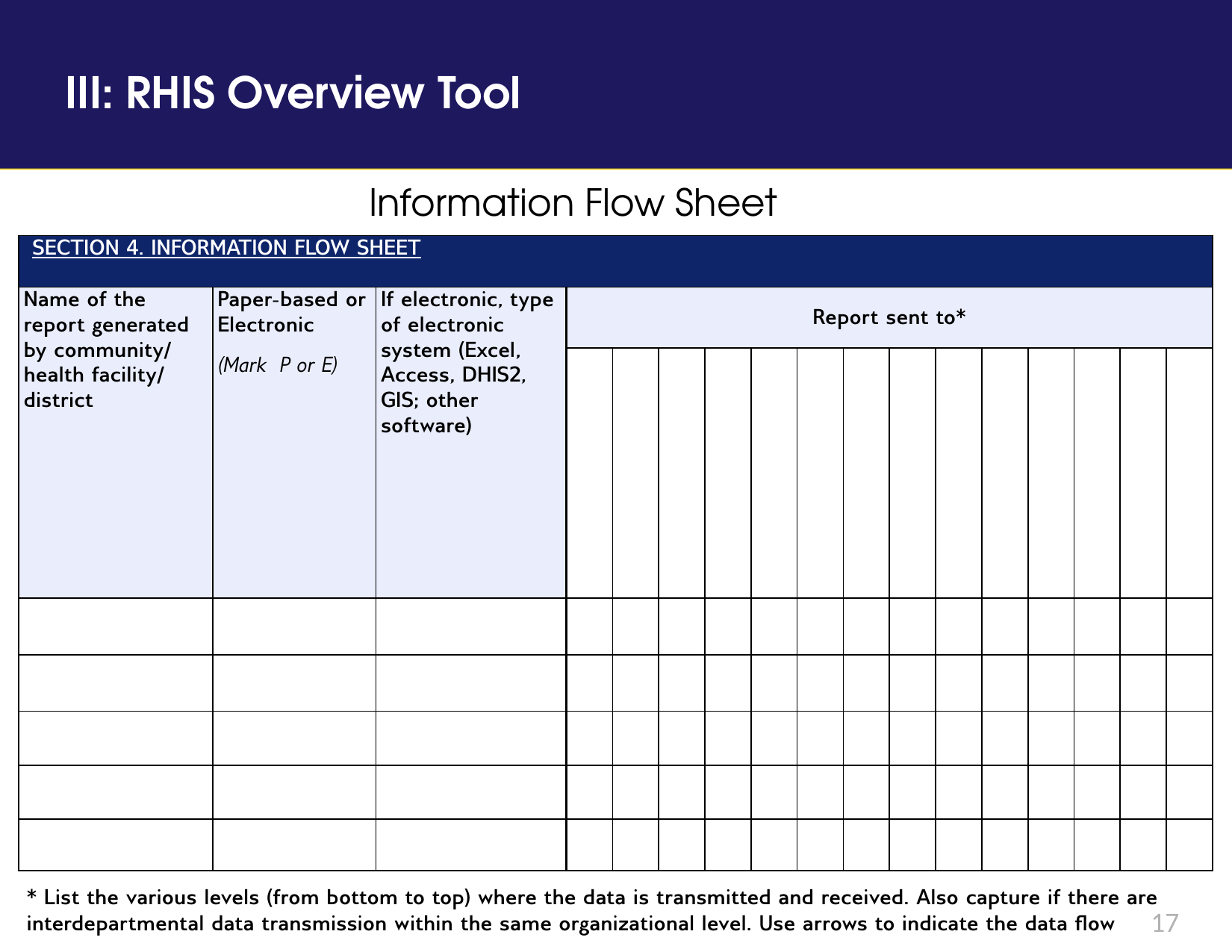

# III: RHIS Overview Tool
Information Flow Sheet
| SECTION 4. INFORMATION FLOW SHEET |  |  |  |  |  |  |  |  |  |  |  |  |  |  |  |  |
| --- | --- | --- | --- | --- | --- | --- | --- | --- | --- | --- | --- | --- | --- | --- | --- | --- |
| Name of the report generated by community/ health facility/ district | Paper-based or Electronic (Mark P or E) | If electronic, type of electronic system (Excel, Access, DHIS2, GIS; other software) | Report sent to\* |  |  |  |  |  |  |  |  |  |  |  |  |  |
|  |  |  |  |  |  |  |  |  |  |  |  |  |  |  |  |  |
|  |  |  |  |  |  |  |  |  |  |  |  |  |  |  |  |  |
|  |  |  |  |  |  |  |  |  |  |  |  |  |  |  |  |  |
|  |  |  |  |  |  |  |  |  |  |  |  |  |  |  |  |  |
|  |  |  |  |  |  |  |  |  |  |  |  |  |  |  |  |  |
|  |  |  |  |  |  |  |  |  |  |  |  |  |  |  |  |  |
* List the various levels (from bottom to top) where the data is transmitted and received. Also capture if there are interdepartmental data transmission within the same organizational level. Use arrows to indicate the data flow
17